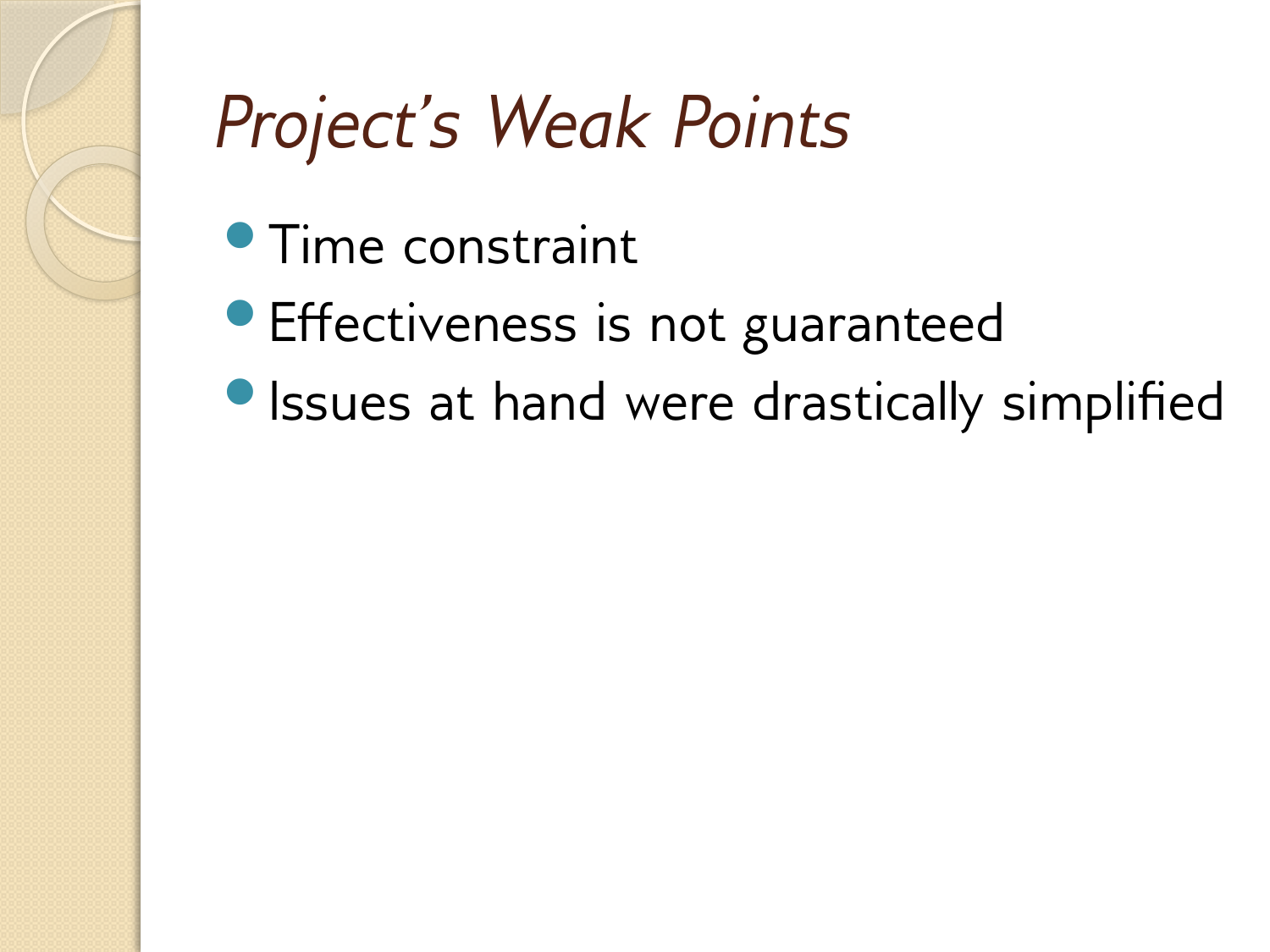

# Project’s Weak Points
Time constraint
Effectiveness is not guaranteed
Issues at hand were drastically simplified